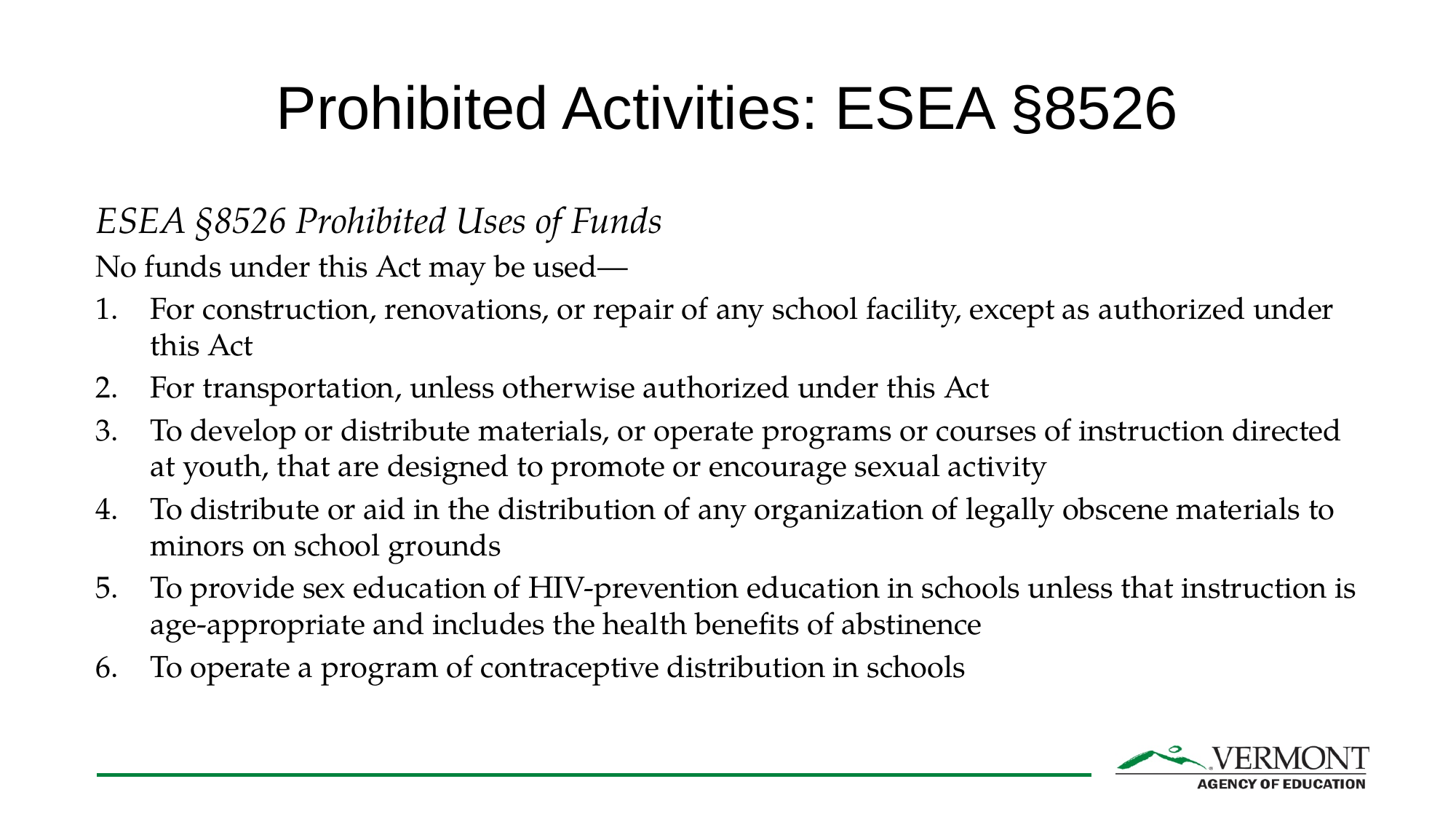

# Prohibited Activities: ESEA §8526
ESEA §8526 Prohibited Uses of Funds
No funds under this Act may be used—
For construction, renovations, or repair of any school facility, except as authorized under this Act
For transportation, unless otherwise authorized under this Act
To develop or distribute materials, or operate programs or courses of instruction directed at youth, that are designed to promote or encourage sexual activity
To distribute or aid in the distribution of any organization of legally obscene materials to minors on school grounds
To provide sex education of HIV-prevention education in schools unless that instruction is age-appropriate and includes the health benefits of abstinence
To operate a program of contraceptive distribution in schools